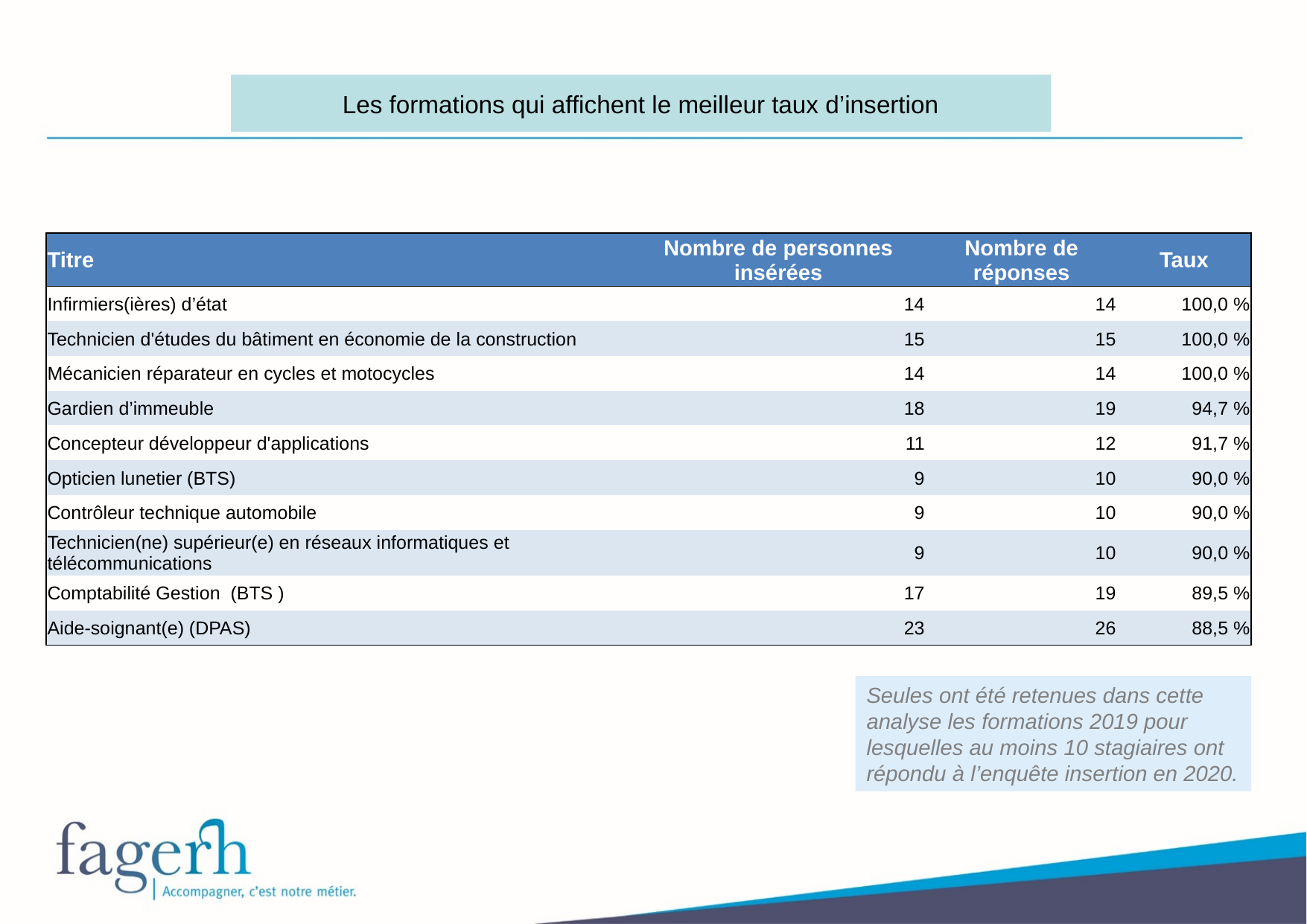

Les formations qui affichent le meilleur taux d’insertion
| Titre | Nombre de personnes insérées | Nombre de réponses | Taux |
| --- | --- | --- | --- |
| Infirmiers(ières) d’état | 14 | 14 | 100,0 % |
| Technicien d'études du bâtiment en économie de la construction | 15 | 15 | 100,0 % |
| Mécanicien réparateur en cycles et motocycles | 14 | 14 | 100,0 % |
| Gardien d’immeuble | 18 | 19 | 94,7 % |
| Concepteur développeur d'applications | 11 | 12 | 91,7 % |
| Opticien lunetier (BTS) | 9 | 10 | 90,0 % |
| Contrôleur technique automobile | 9 | 10 | 90,0 % |
| Technicien(ne) supérieur(e) en réseaux informatiques et télécommunications | 9 | 10 | 90,0 % |
| Comptabilité Gestion (BTS ) | 17 | 19 | 89,5 % |
| Aide-soignant(e) (DPAS) | 23 | 26 | 88,5 % |
Seules ont été retenues dans cette analyse les formations 2019 pour lesquelles au moins 10 stagiaires ont répondu à l’enquête insertion en 2020.